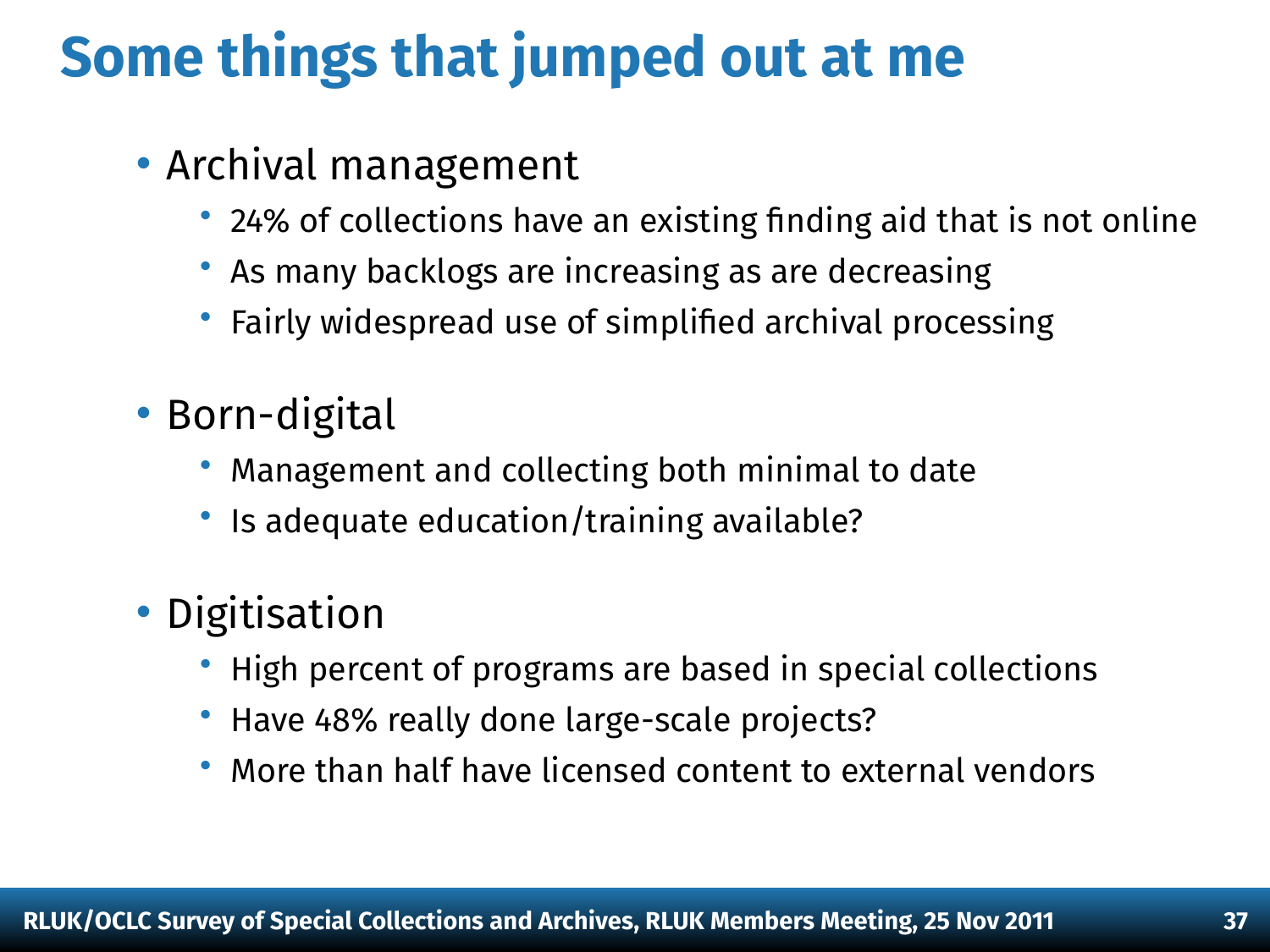

# Some things that jumped out at me
Archival management
24% of collections have an existing finding aid that is not online
As many backlogs are increasing as are decreasing
Fairly widespread use of simplified archival processing

Born-digital
Management and collecting both minimal to date
Is adequate education/training available?

Digitisation
High percent of programs are based in special collections
Have 48% really done large-scale projects?
More than half have licensed content to external vendors